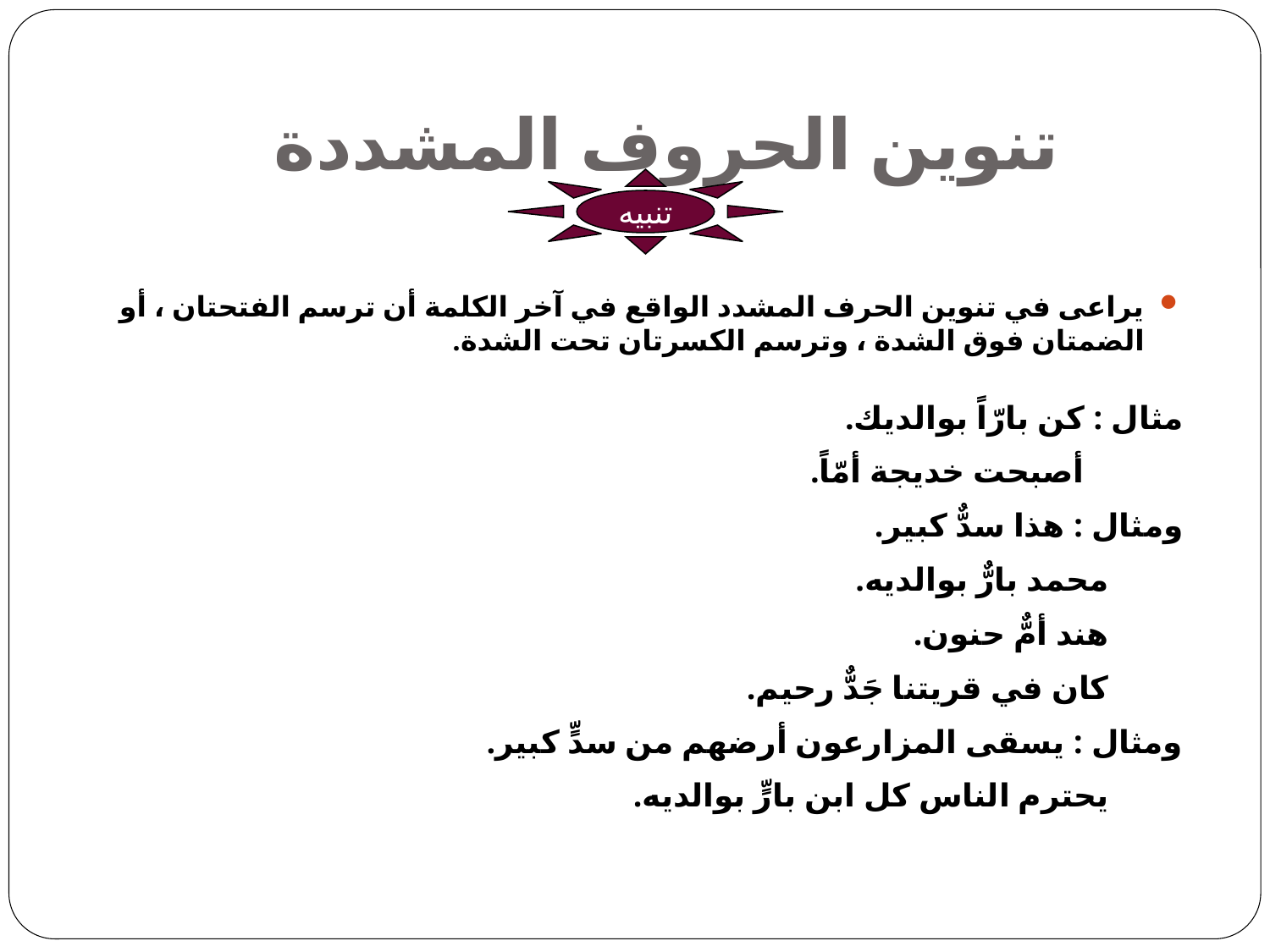

# تنوين الحروف المشددة
تنبيه

يراعى في تنوين الحرف المشدد الواقع في آخر الكلمة أن ترسم الفتحتان ، أو الضمتان فوق الشدة ، وترسم الكسرتان تحت الشدة.

مثال : كن بارّاً بوالديك.
            أصبحت خديجة أمّاً.
ومثال : هذا سدٌّ كبير.
         محمد بارٌّ بوالديه.
         هند أمٌّ حنون.
         كان في قريتنا جَدٌّ رحيم.
ومثال : يسقى المزارعون أرضهم من سدٍّ كبير.
         يحترم الناس كل ابن بارٍّ بوالديه.